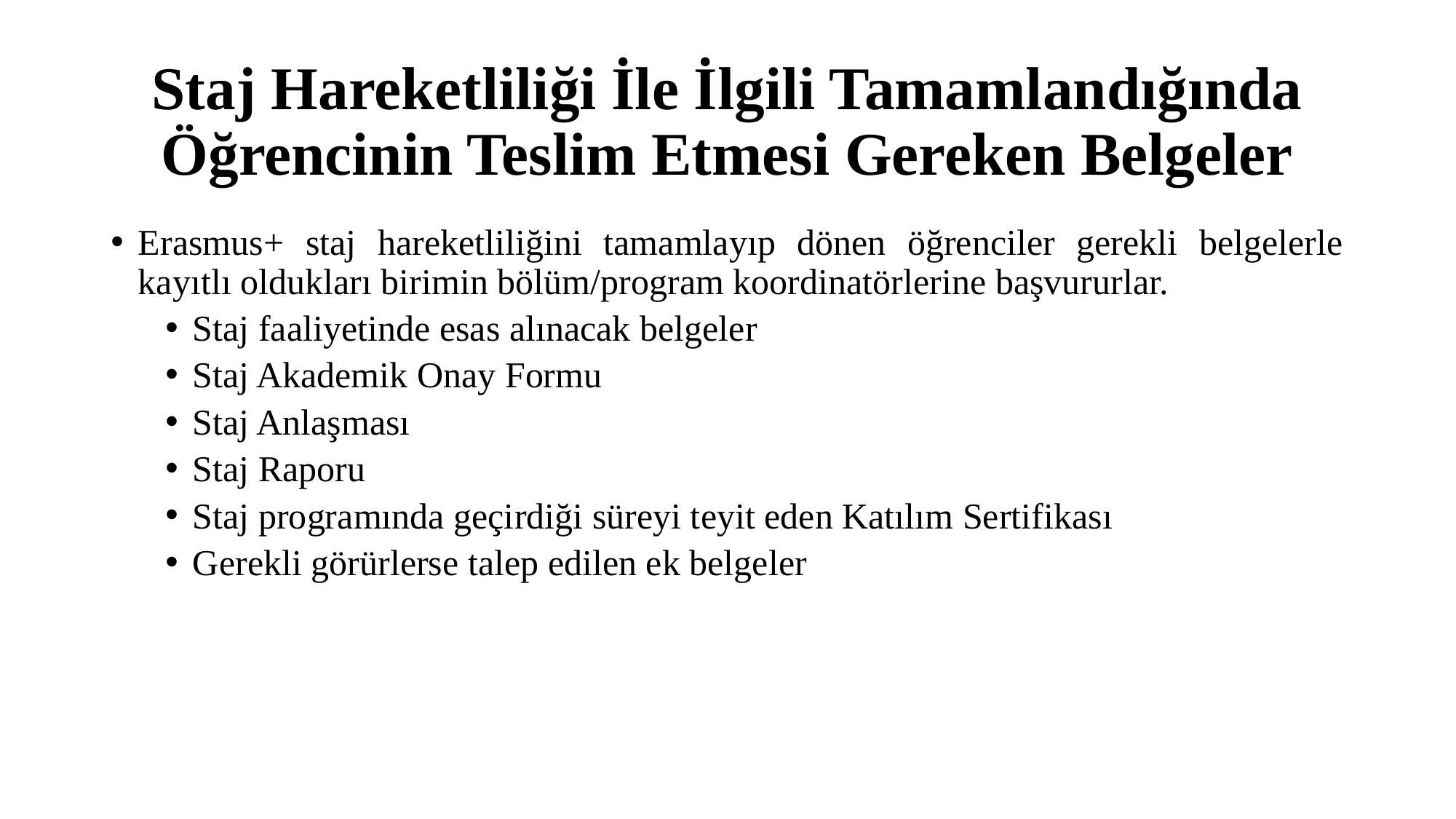

# Staj Hareketliliği İle İlgili Tamamlandığında Öğrencinin Teslim Etmesi Gereken Belgeler
Erasmus+ staj hareketliliğini tamamlayıp dönen öğrenciler gerekli belgelerle kayıtlı oldukları birimin bölüm/program koordinatörlerine başvururlar.
Staj faaliyetinde esas alınacak belgeler
Staj Akademik Onay Formu
Staj Anlaşması
Staj Raporu
Staj programında geçirdiği süreyi teyit eden Katılım Sertifikası
Gerekli görürlerse talep edilen ek belgeler